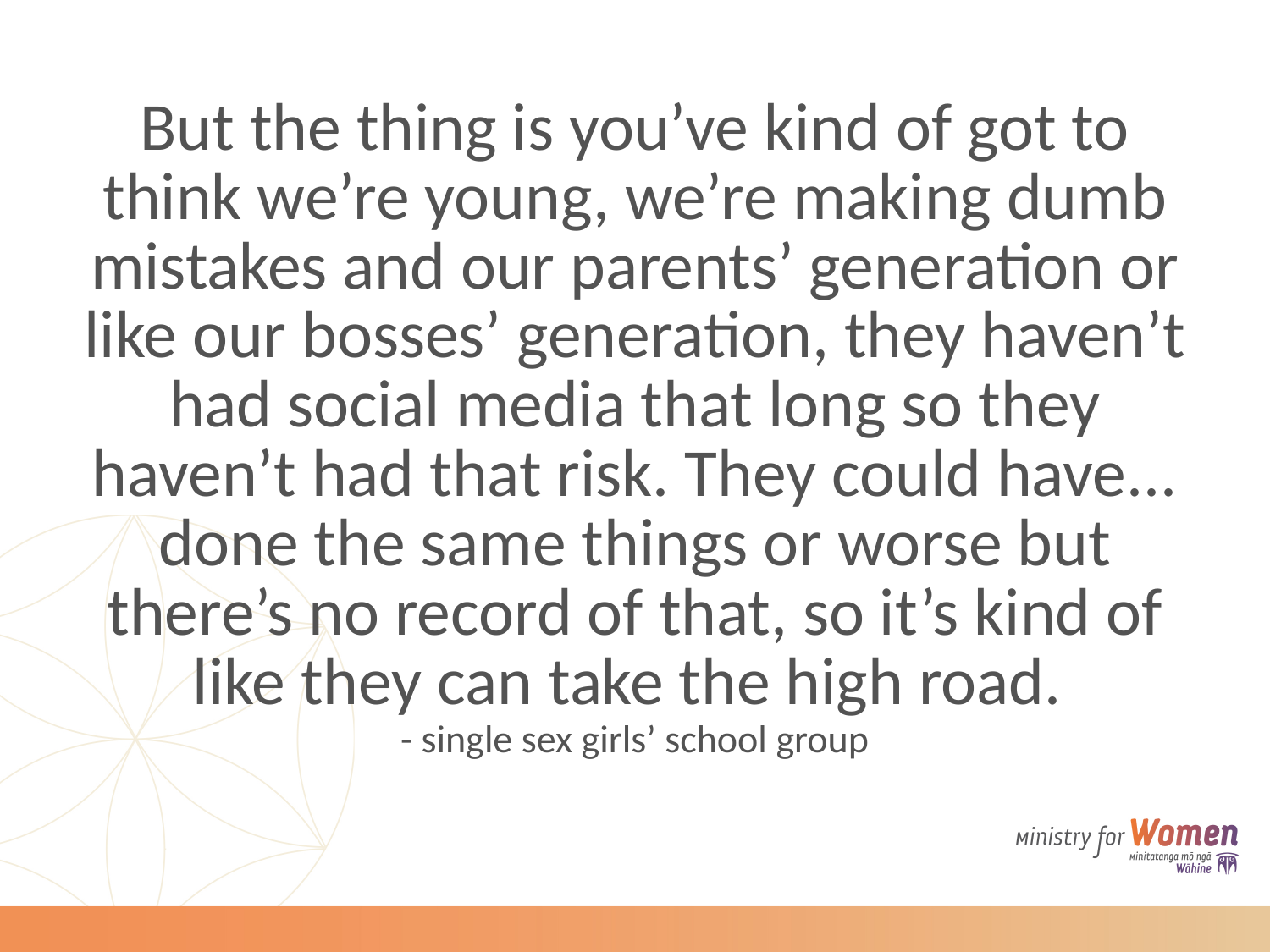

But the thing is you’ve kind of got to think we’re young, we’re making dumb mistakes and our parents’ generation or like our bosses’ generation, they haven’t had social media that long so they haven’t had that risk. They could have... done the same things or worse but there’s no record of that, so it’s kind of like they can take the high road.
- single sex girls’ school group